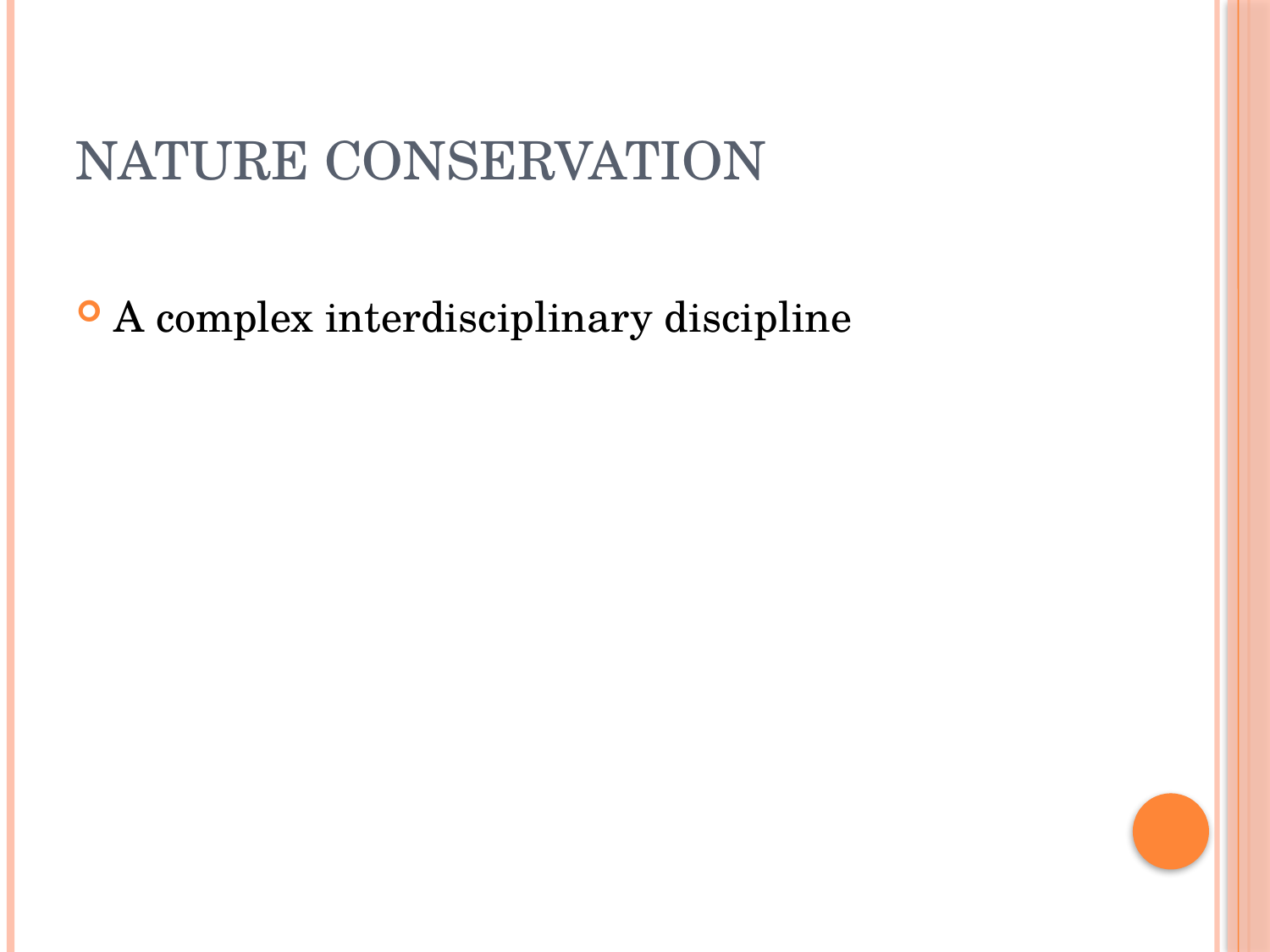

# Nature conservation

A complex interdisciplinary discipline